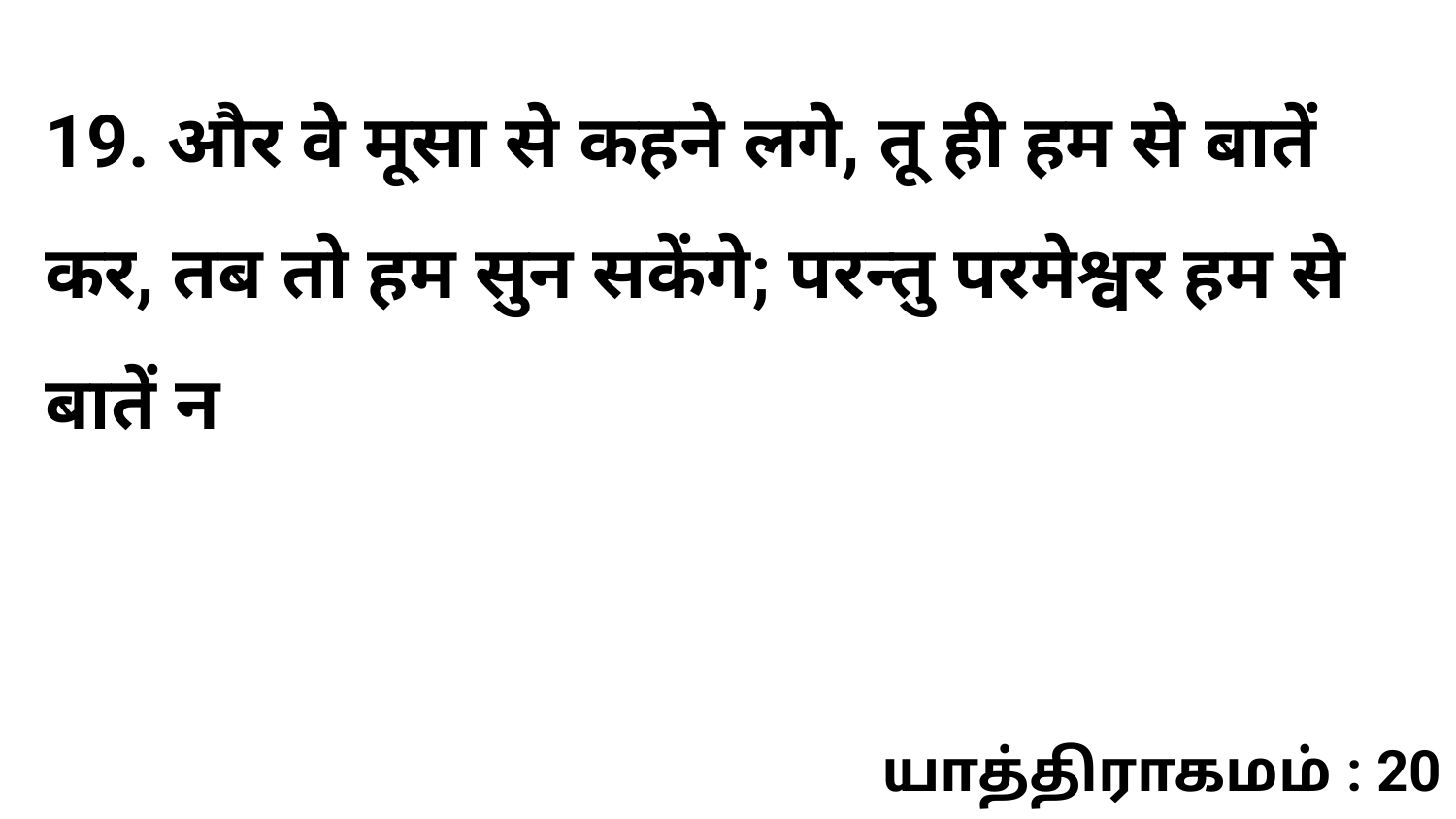

19. और वे मूसा से कहने लगे, तू ही हम से बातें कर, तब तो हम सुन सकेंगे; परन्तु परमेश्वर हम से बातें न
யாத்திராகமம் : 20